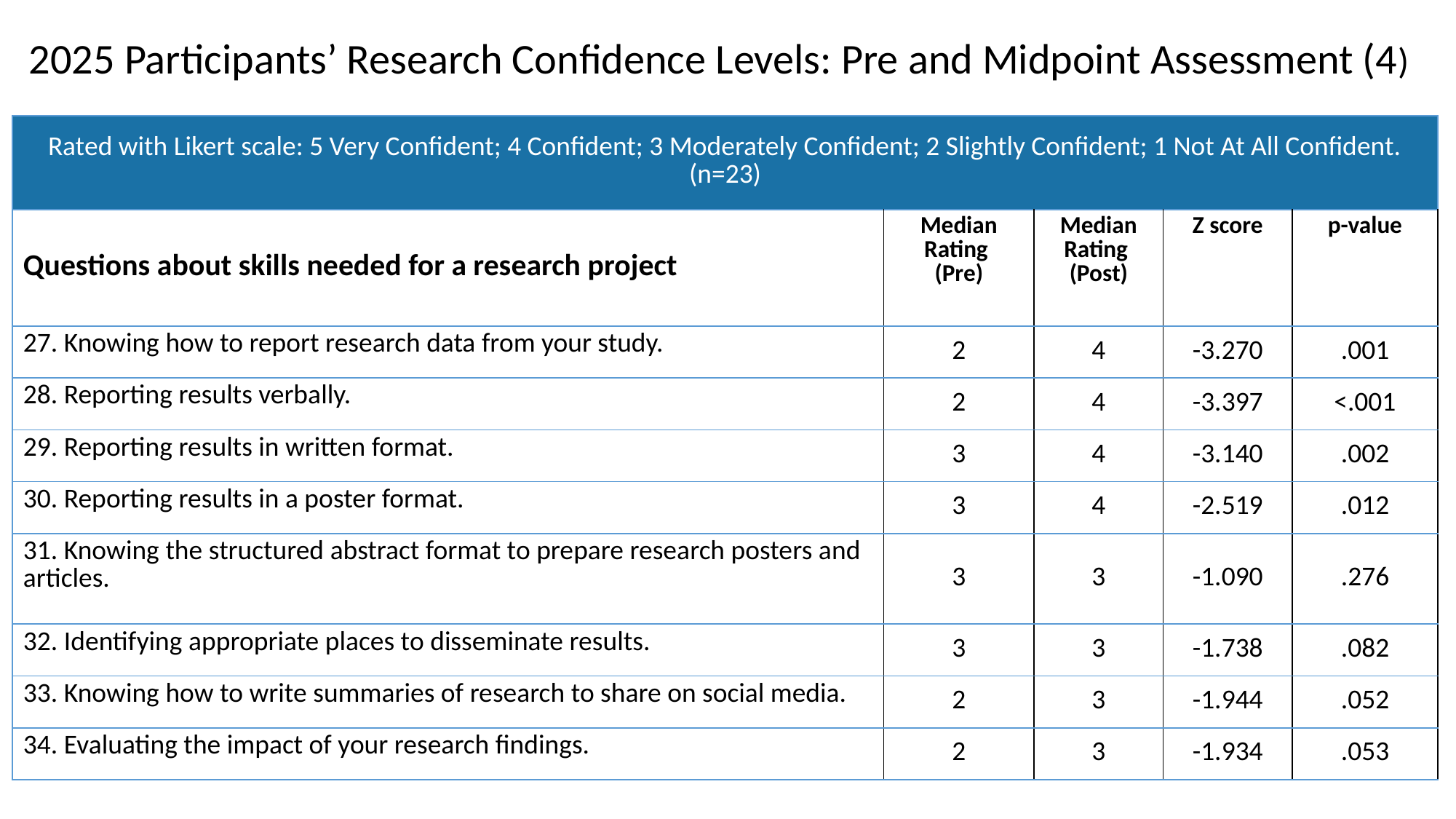

2025 Participants’ Research Confidence Levels: Pre and Midpoint Assessment (4)
| Rated with Likert scale: 5 Very Confident; 4 Confident; 3 Moderately Confident; 2 Slightly Confident; 1 Not At All Confident. (n=23) |  |  |  |  |
| --- | --- | --- | --- | --- |
| Questions about skills needed for a research project | Median Rating (Pre) | Median Rating (Post) | Z score | p-value |
| 27. Knowing how to report research data from your study. | 2 | 4 | -3.270 | .001 |
| 28. Reporting results verbally. | 2 | 4 | -3.397 | <.001 |
| 29. Reporting results in written format. | 3 | 4 | -3.140 | .002 |
| 30. Reporting results in a poster format. | 3 | 4 | -2.519 | .012 |
| 31. Knowing the structured abstract format to prepare research posters and articles. | 3 | 3 | -1.090 | .276 |
| 32. Identifying appropriate places to disseminate results. | 3 | 3 | -1.738 | .082 |
| 33. Knowing how to write summaries of research to share on social media. | 2 | 3 | -1.944 | .052 |
| 34. Evaluating the impact of your research findings. | 2 | 3 | -1.934 | .053 |